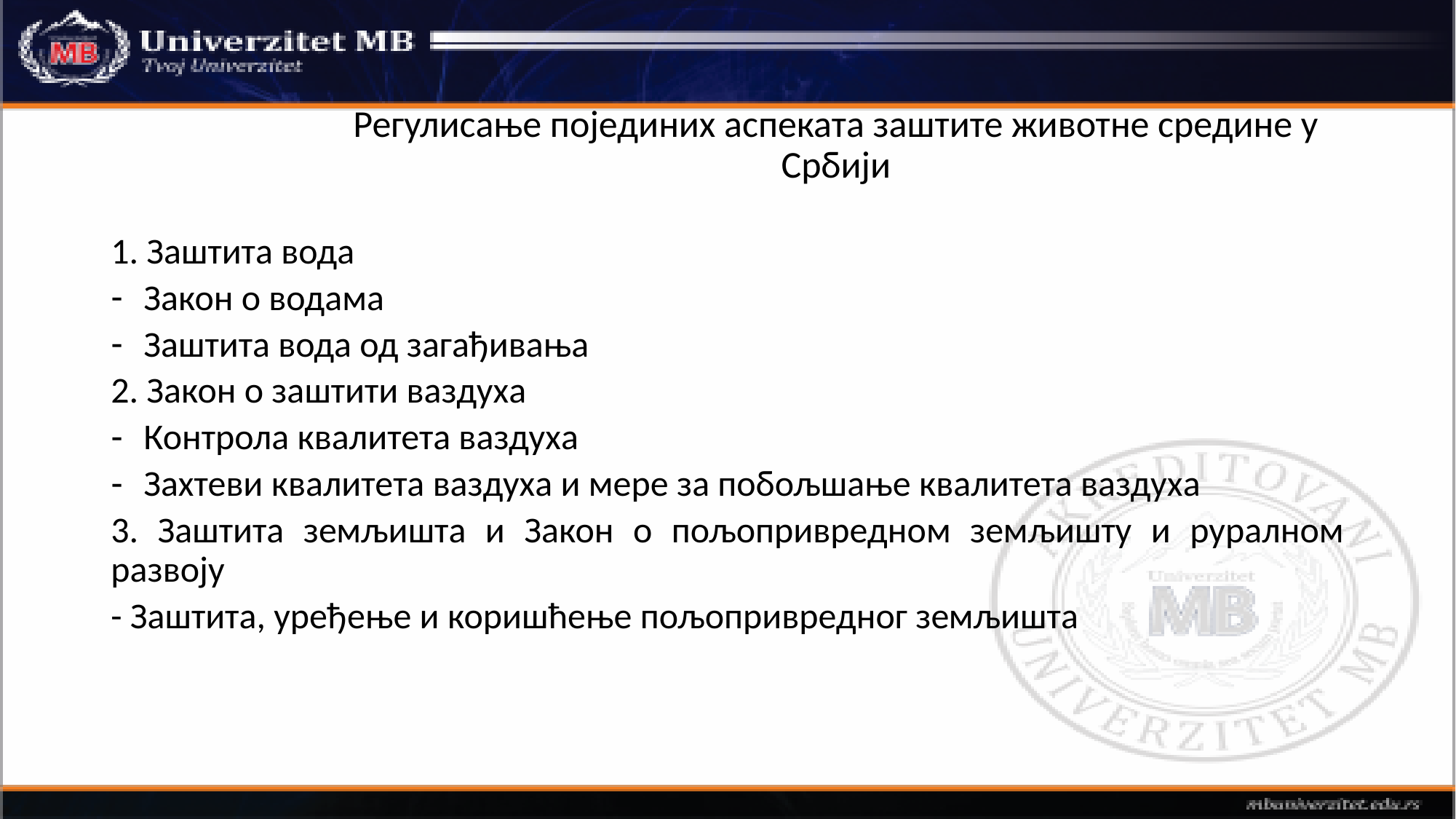

# Регулисање појединих аспеката заштите животне средине у Србији

1. Заштита вода
Закон о водама
Заштита вода од загађивања
2. Закон о заштити ваздуха
Контрола квалитета ваздуха
Захтеви квалитета ваздуха и мере за побољшање квалитета ваздуха
3. Заштита земљишта и Закон о пољопривредном земљишту и руралном развоју
- Заштита, уређење и коришћење пољопривредног земљишта